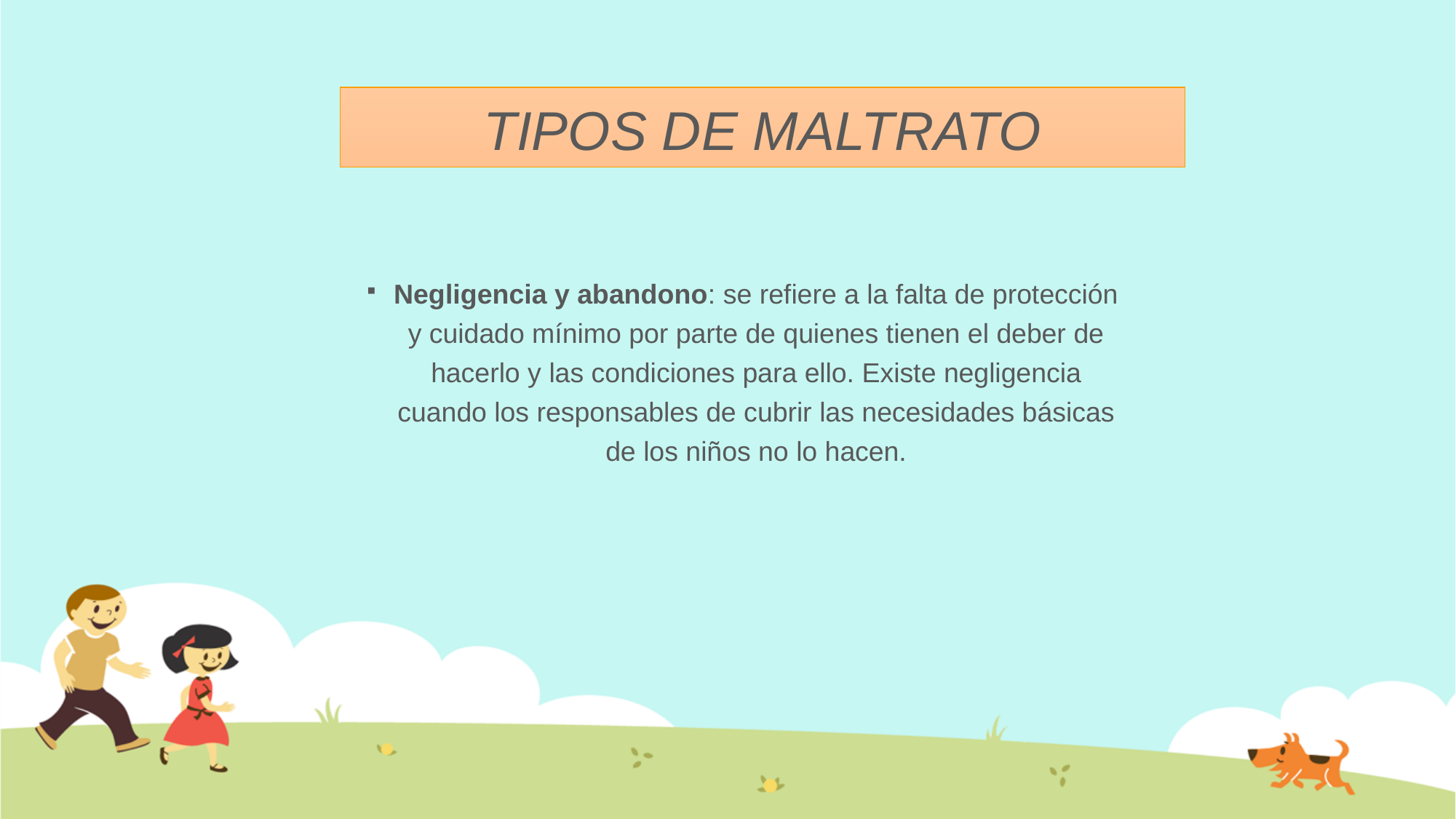

# TIPOS DE MALTRATO
Negligencia y abandono: se refiere a la falta de protección y cuidado mínimo por parte de quienes tienen el deber de hacerlo y las condiciones para ello. Existe negligencia cuando los responsables de cubrir las necesidades básicas de los niños no lo hacen.